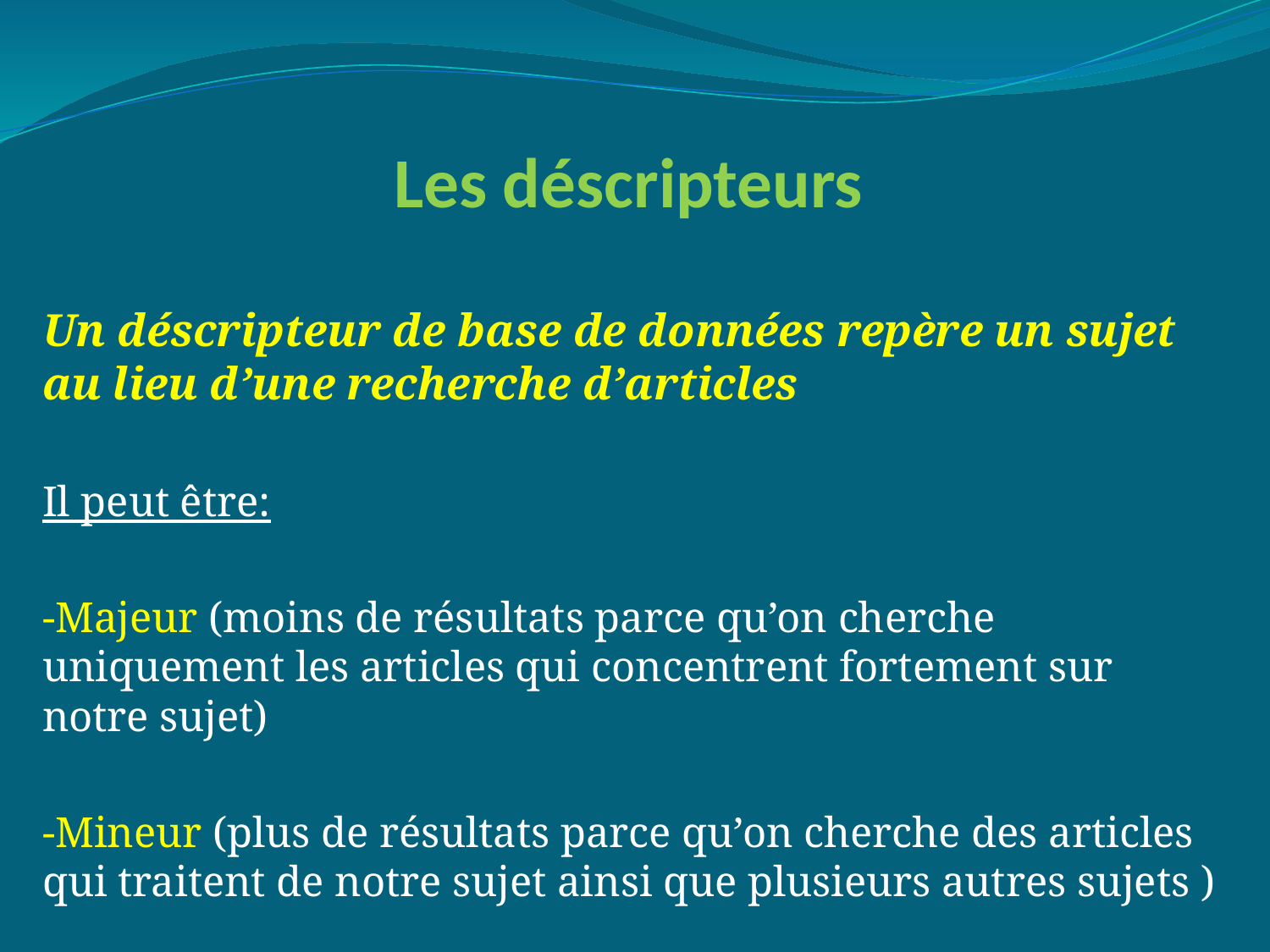

# Les déscripteurs
Un déscripteur de base de données repère un sujet au lieu d’une recherche d’articles

Il peut être:

-Majeur (moins de résultats parce qu’on cherche uniquement les articles qui concentrent fortement sur notre sujet)

-Mineur (plus de résultats parce qu’on cherche des articles qui traitent de notre sujet ainsi que plusieurs autres sujets )